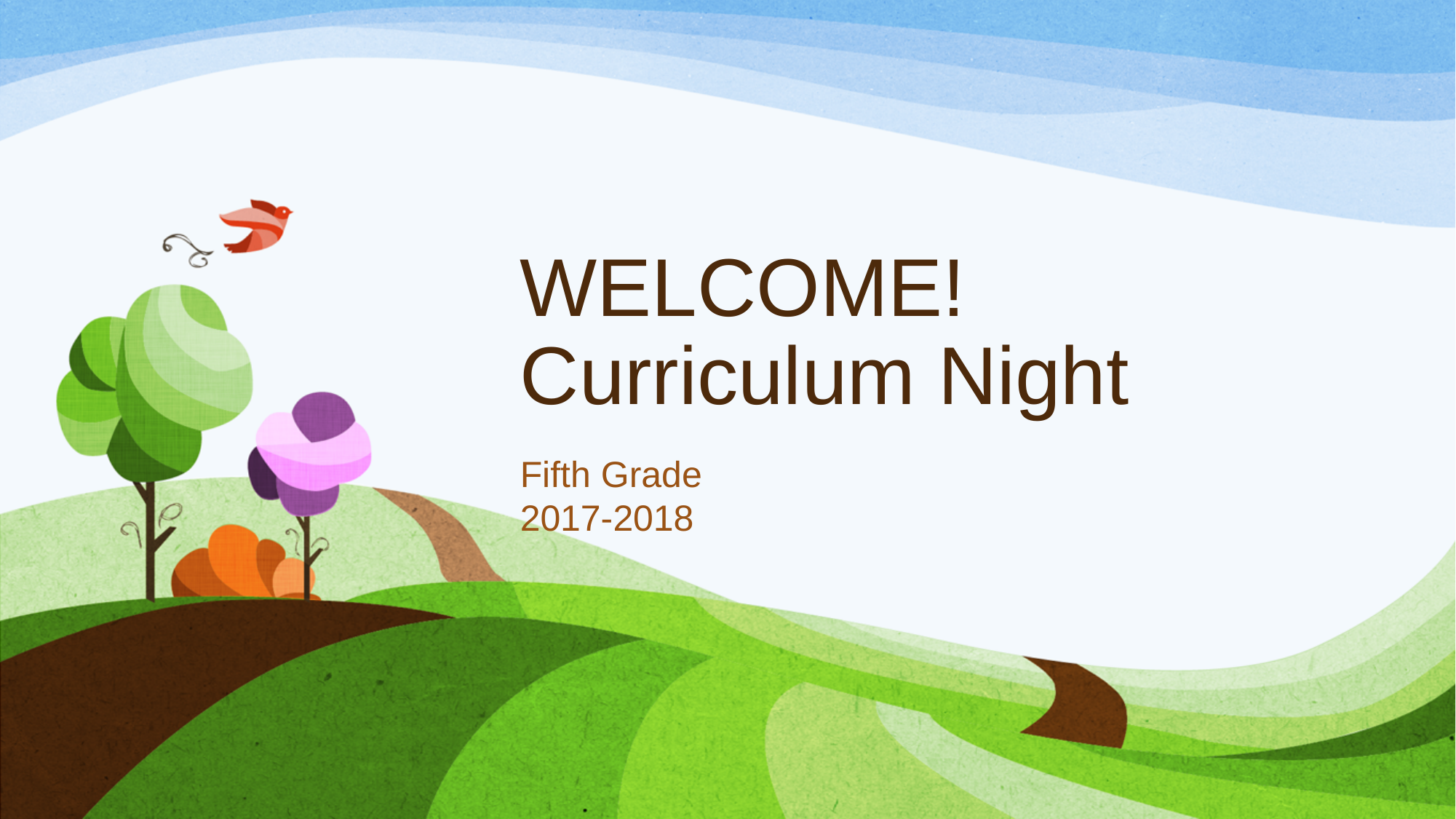

# WELCOME! Curriculum Night
Fifth Grade
2017-2018